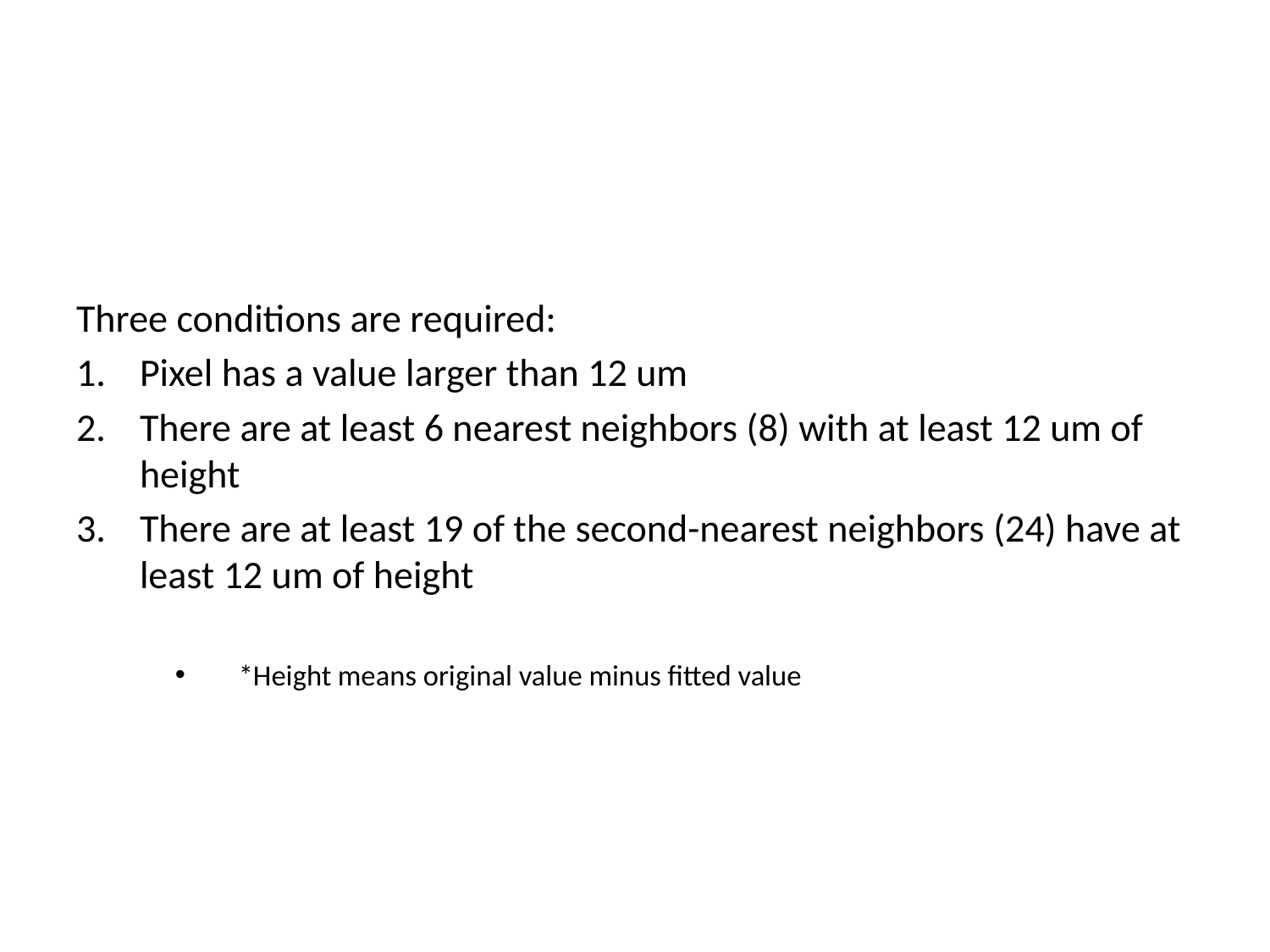

Three conditions are required:
Pixel has a value larger than 12 um
There are at least 6 nearest neighbors (8) with at least 12 um of height
There are at least 19 of the second-nearest neighbors (24) have at least 12 um of height

*Height means original value minus fitted value